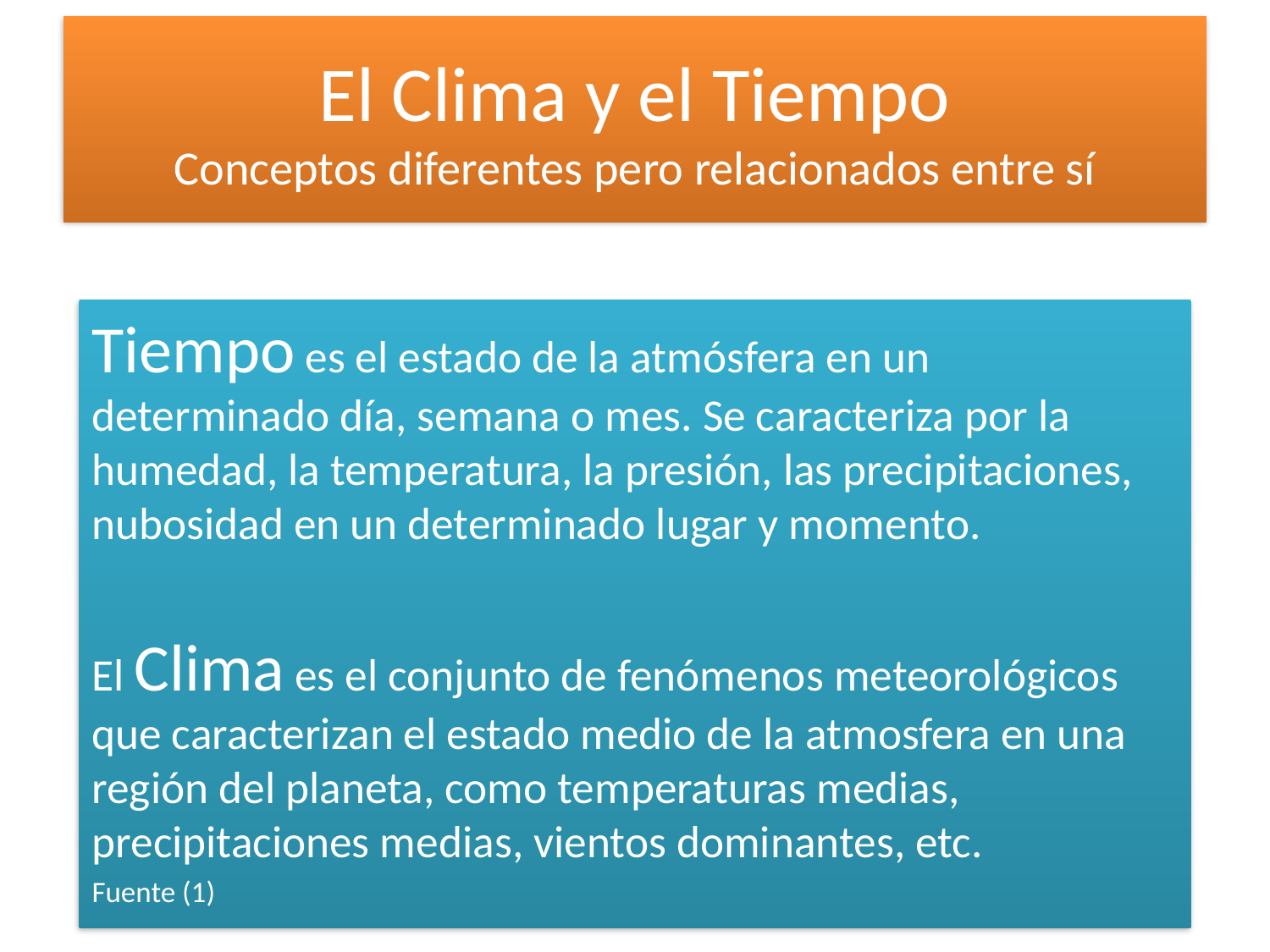

# El Clima y el Tiempo Conceptos diferentes pero relacionados entre sí
Tiempo es el estado de la atmósfera en un determinado día, semana o mes. Se caracteriza por la humedad, la temperatura, la presión, las precipitaciones, nubosidad en un determinado lugar y momento.

El Clima es el conjunto de fenómenos meteorológicos que caracterizan el estado medio de la atmosfera en una región del planeta, como temperaturas medias, precipitaciones medias, vientos dominantes, etc.
Fuente (1)